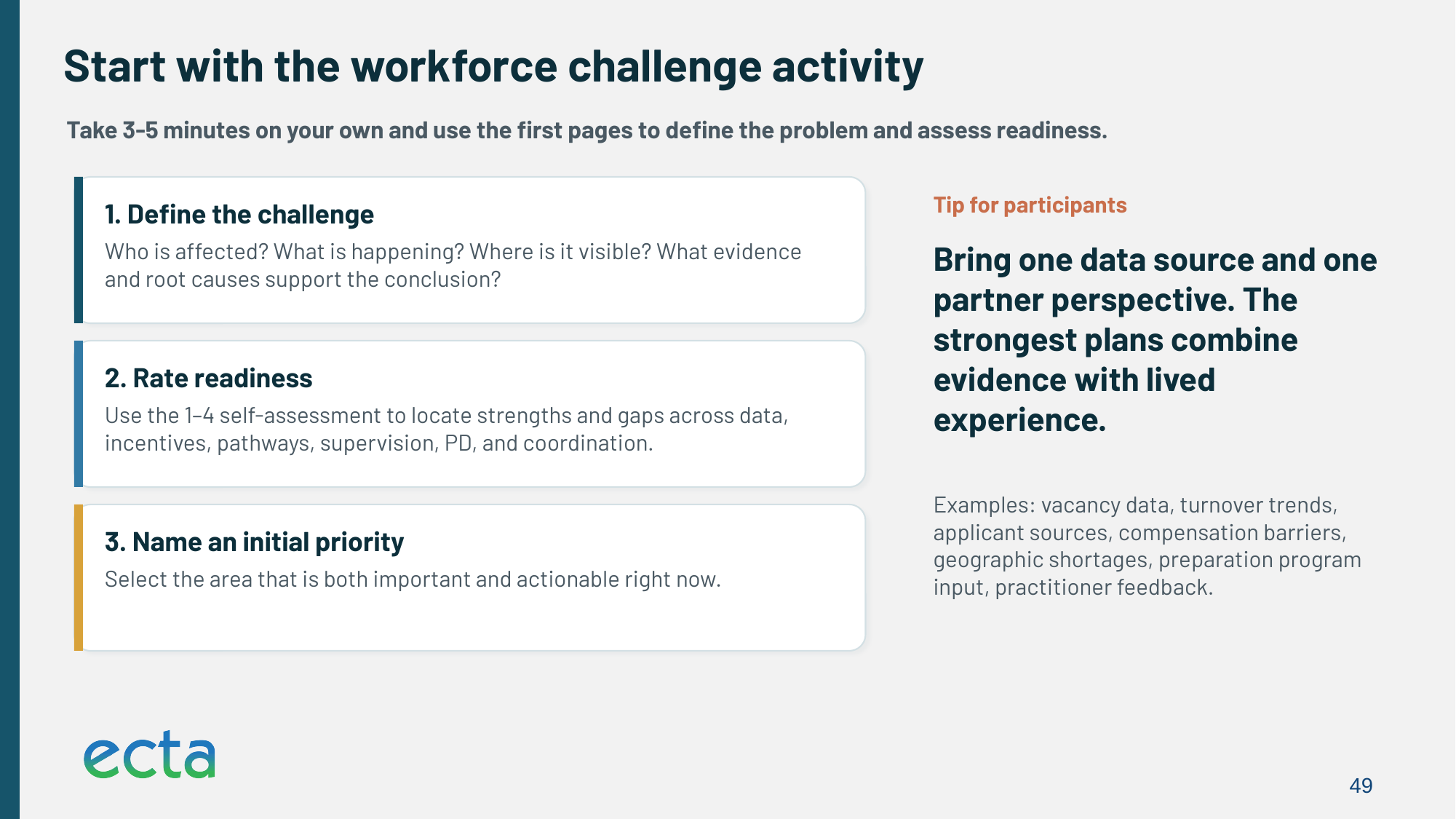

Start with the workforce challenge activity
Take 3-5 minutes on your own and use the first pages to define the problem and assess readiness.

Tip for participants
1. Define the challenge
Who is affected? What is happening? Where is it visible? What evidence and root causes support the conclusion?
Bring one data source and one partner perspective. The strongest plans combine evidence with lived experience.

2. Rate readiness
Use the 1–4 self-assessment to locate strengths and gaps across data, incentives, pathways, supervision, PD, and coordination.
Examples: vacancy data, turnover trends, applicant sources, compensation barriers, geographic shortages, preparation program input, practitioner feedback.

3. Name an initial priority
Select the area that is both important and actionable right now.
49